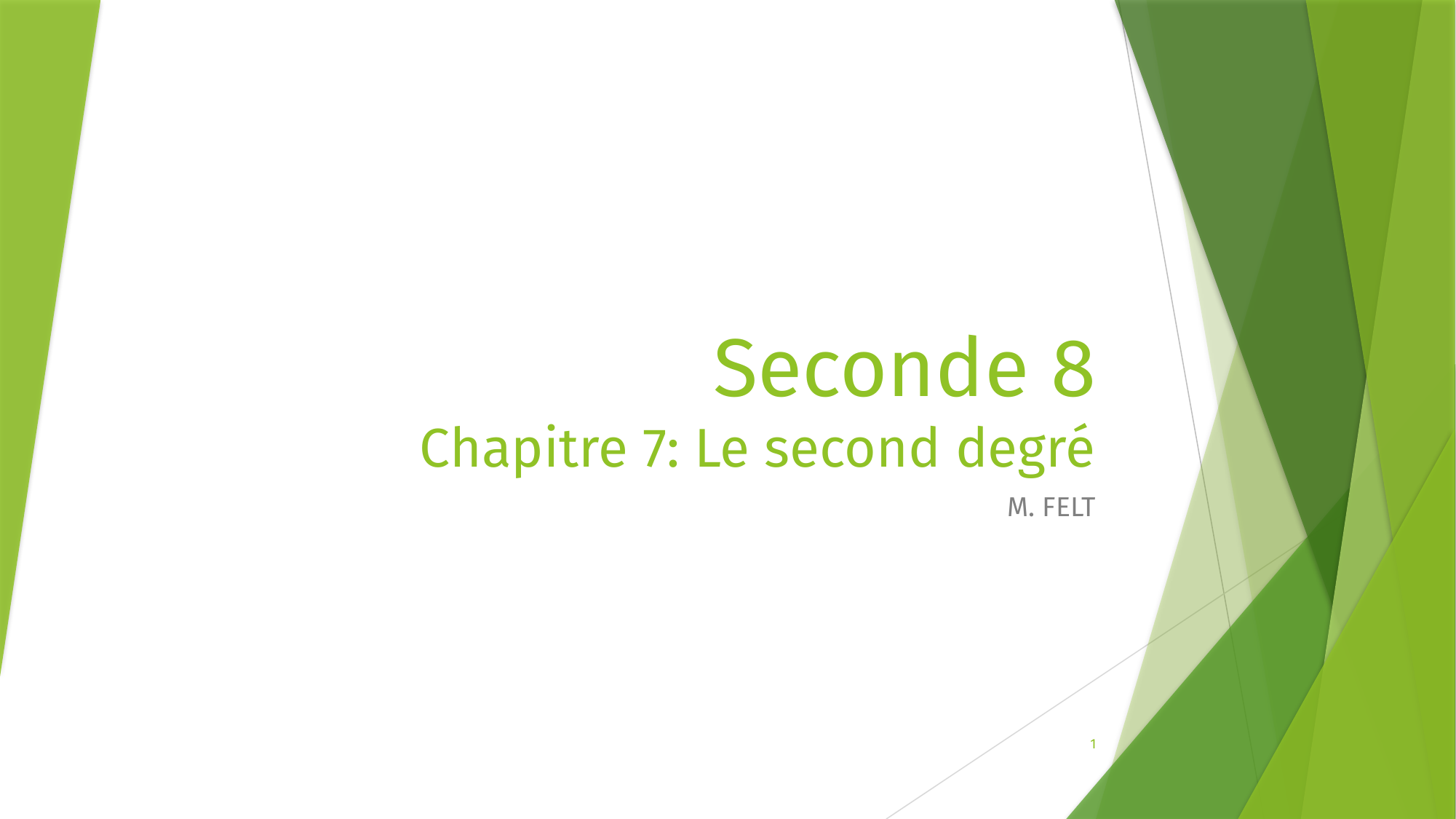

# Seconde 8 Chapitre 7: Le second degré
M. FELT
1